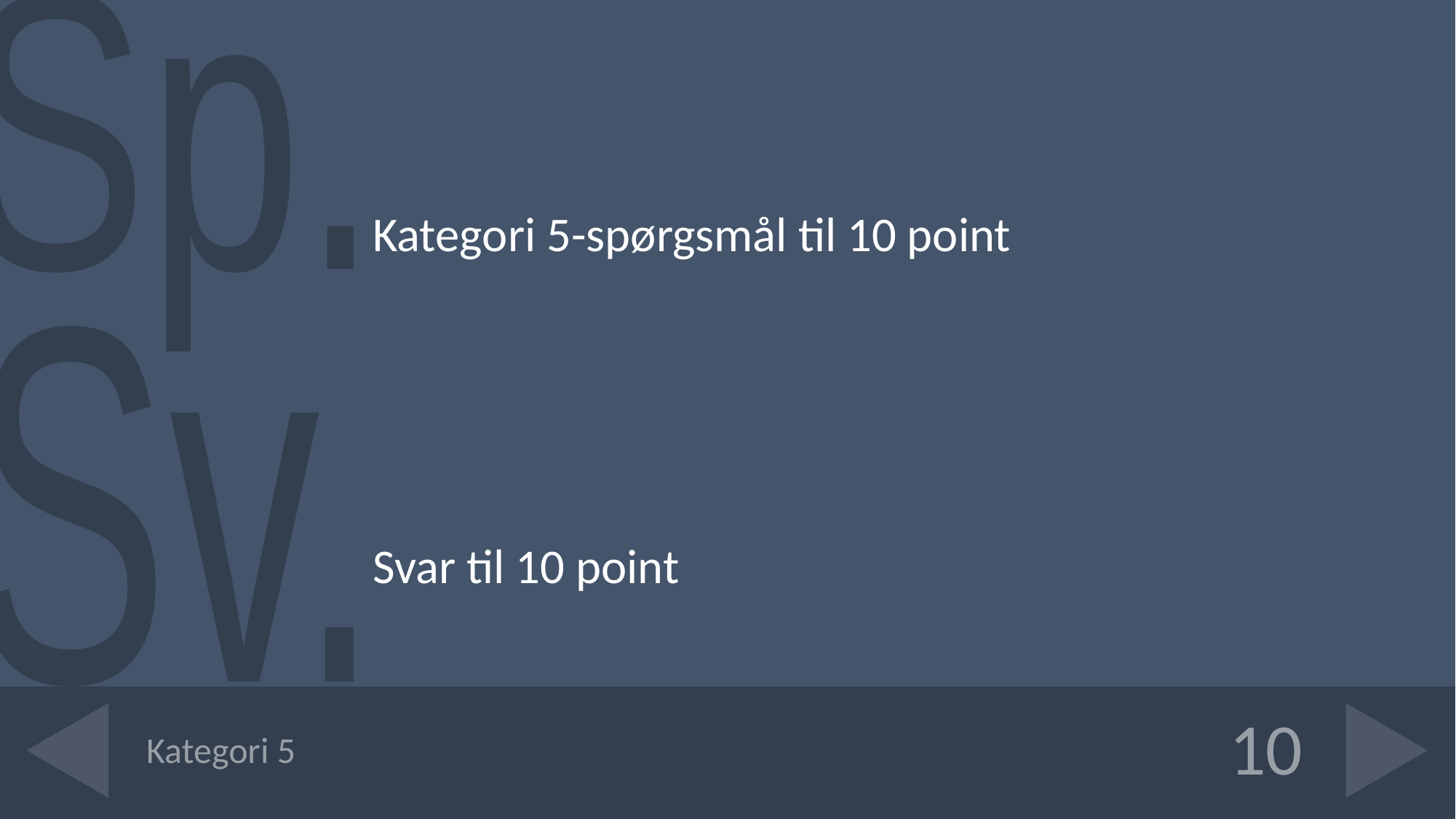

Kategori 5-spørgsmål til 10 point
Svar til 10 point
# Kategori 5
10